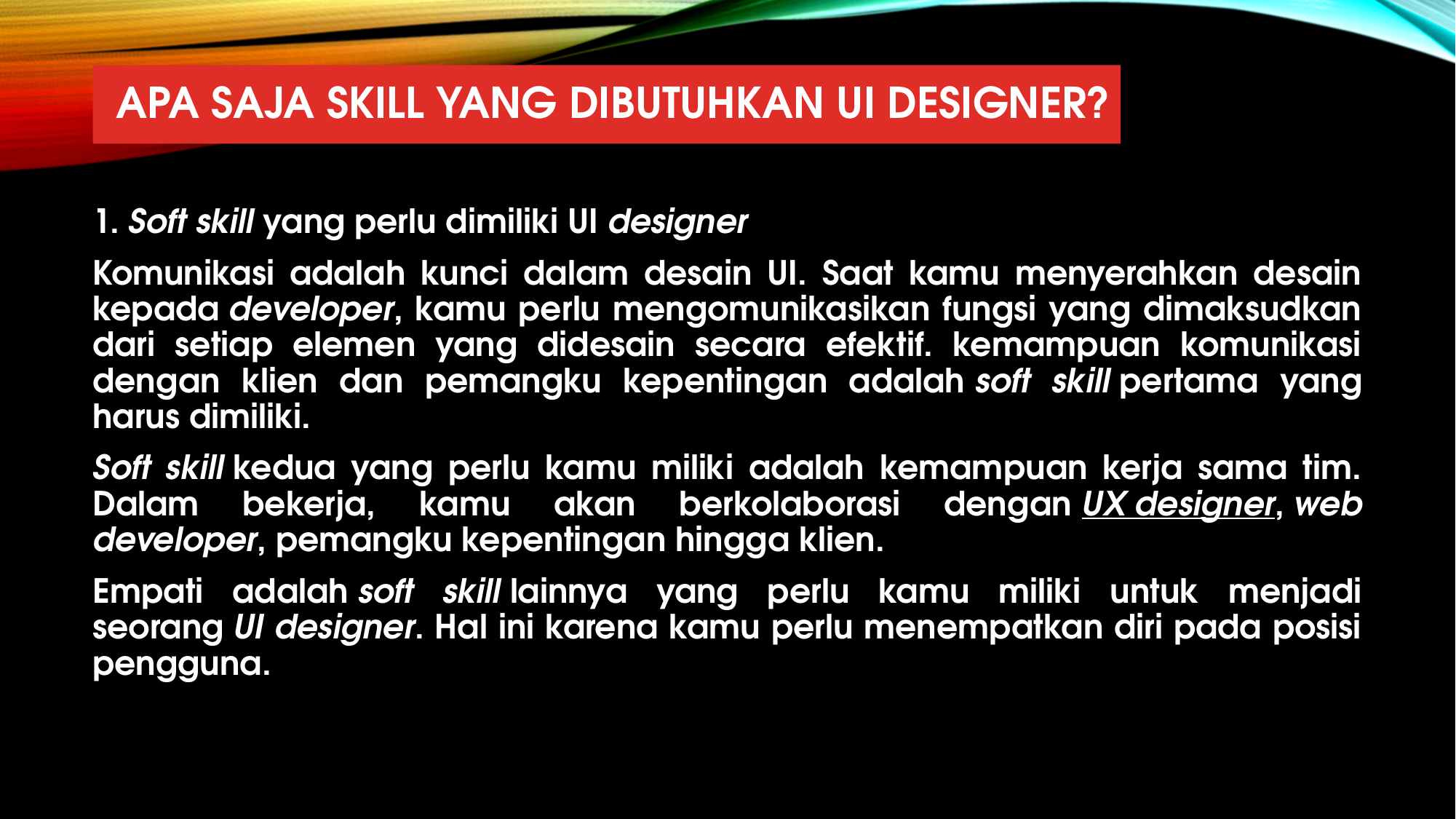

# Apa Saja Skill yang Dibutuhkan UI Designer?
1. Soft skill yang perlu dimiliki UI designer
Komunikasi adalah kunci dalam desain UI. Saat kamu menyerahkan desain kepada developer, kamu perlu mengomunikasikan fungsi yang dimaksudkan dari setiap elemen yang didesain secara efektif. kemampuan komunikasi dengan klien dan pemangku kepentingan adalah soft skill pertama yang harus dimiliki.
Soft skill kedua yang perlu kamu miliki adalah kemampuan kerja sama tim. Dalam bekerja, kamu akan berkolaborasi dengan UX designer, web developer, pemangku kepentingan hingga klien.
Empati adalah soft skill lainnya yang perlu kamu miliki untuk menjadi seorang UI designer. Hal ini karena kamu perlu menempatkan diri pada posisi pengguna.